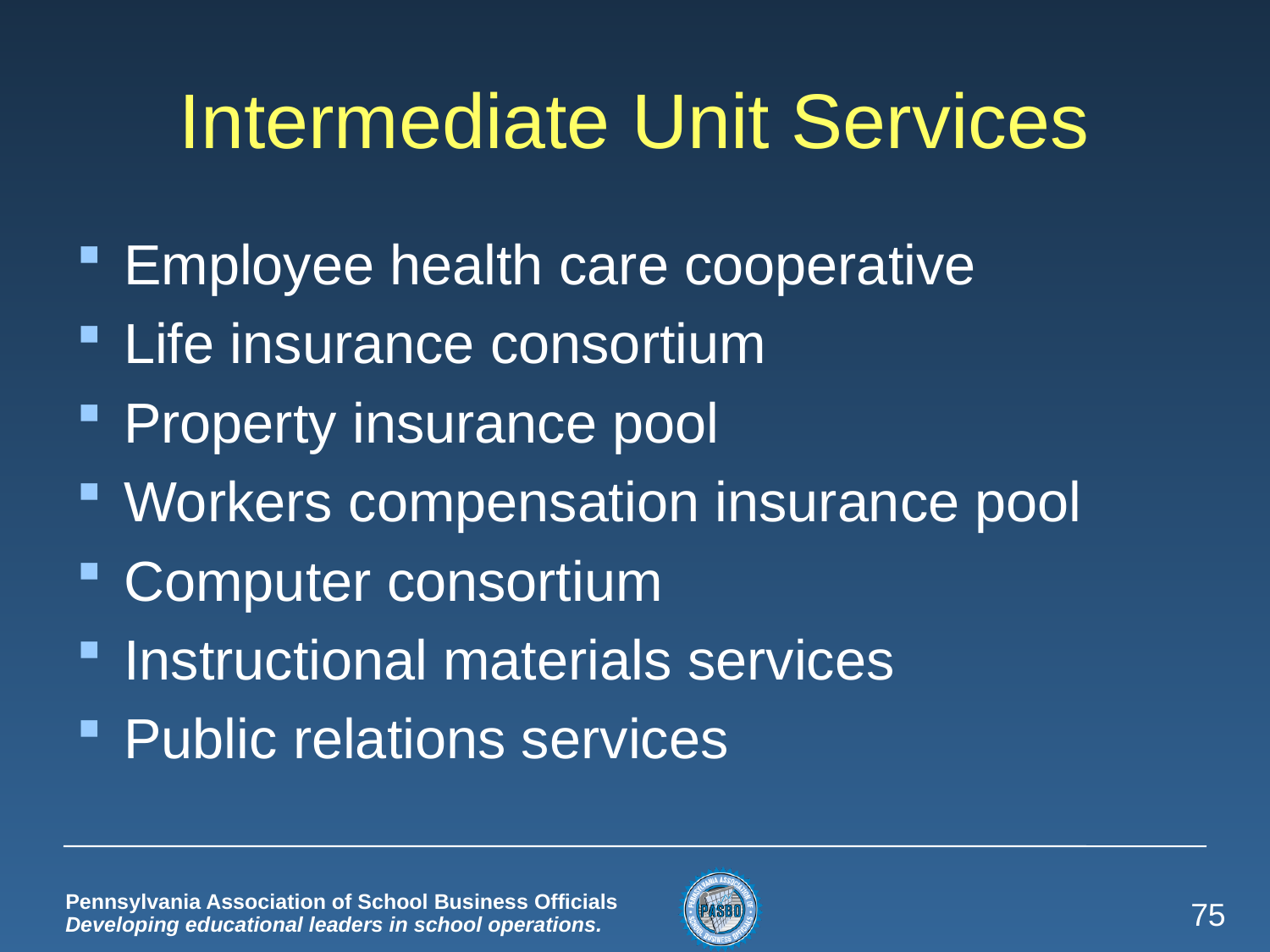

# Intermediate Unit Services
Employee health care cooperative
Life insurance consortium
Property insurance pool
Workers compensation insurance pool
Computer consortium
Instructional materials services
Public relations services